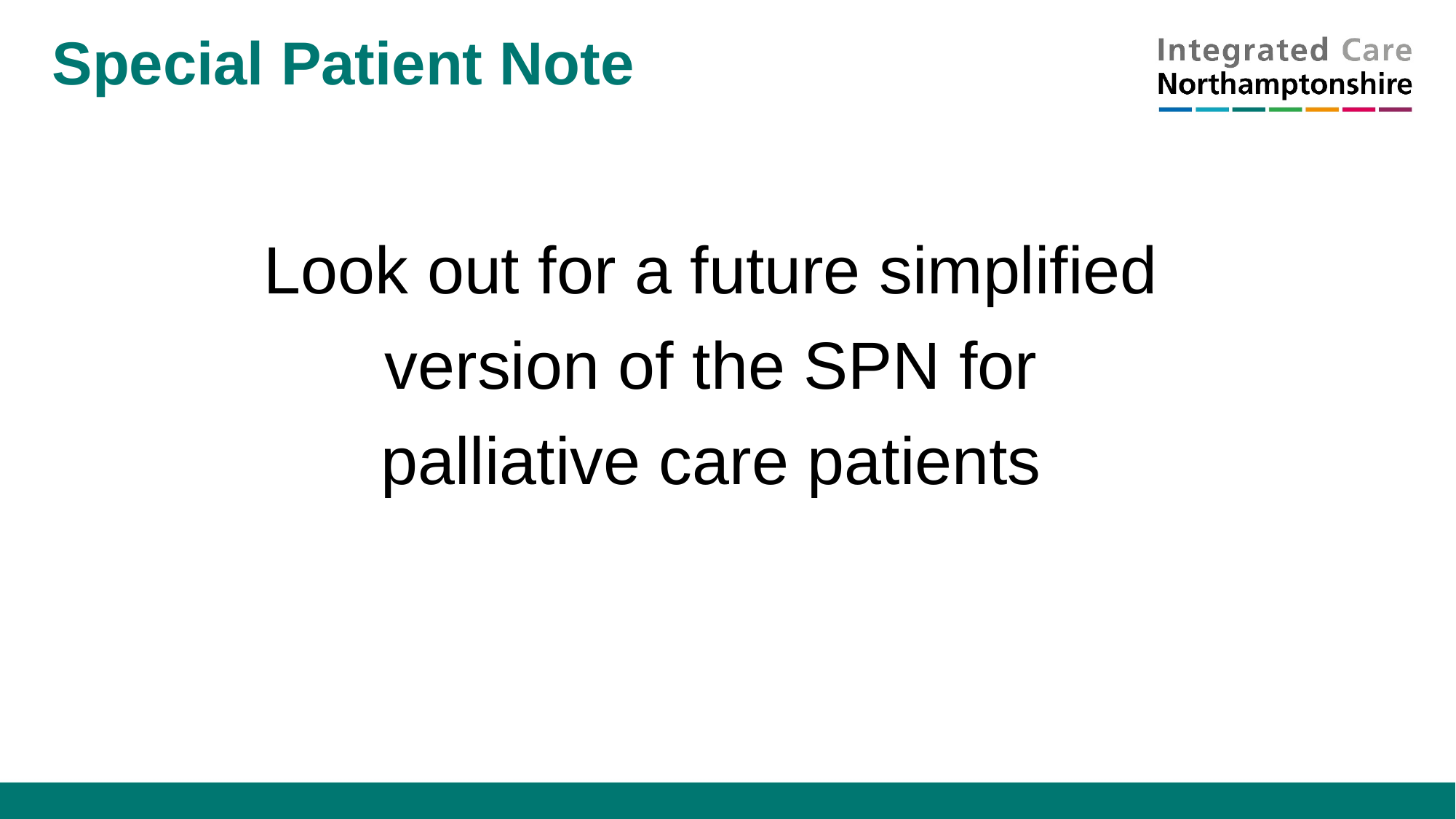

# Special Patient Note

Look out for a future simplified
version of the SPN for
palliative care patients